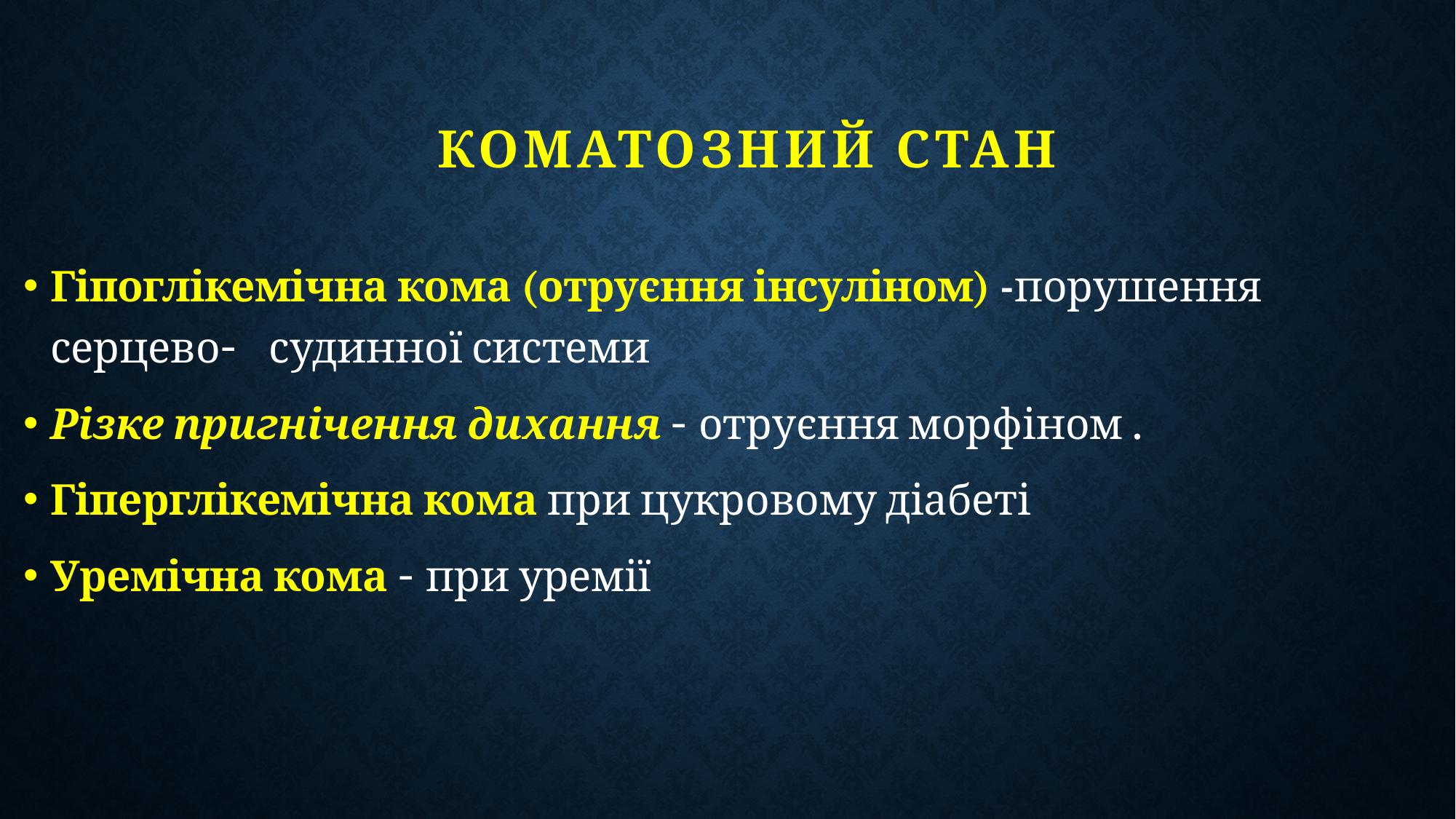

# КОМАТОЗНИЙ СТАН
Гіпоглікемічна кома (отруєння інсуліном) -порушення серцево- 	судинної системи
Різке пригнічення дихання - отруєння морфіном .
Гіперглікемічна кома при цукровому діабеті
Уремічна кома - при уремії